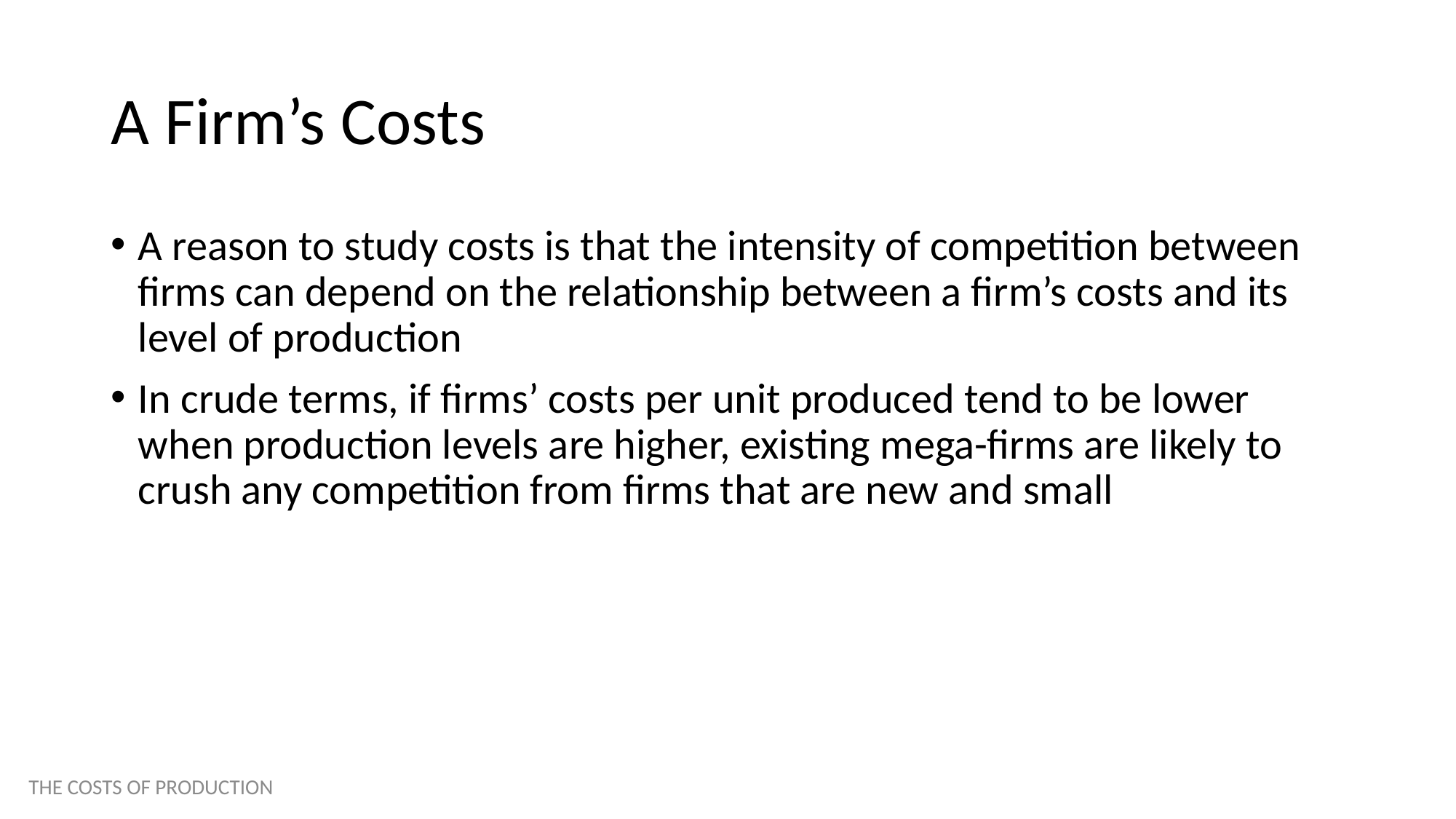

# A Firm’s Costs
A reason to study costs is that the intensity of competition between firms can depend on the relationship between a firm’s costs and its level of production
In crude terms, if firms’ costs per unit produced tend to be lower when production levels are higher, existing mega-firms are likely to crush any competition from firms that are new and small
THE COSTS OF PRODUCTION